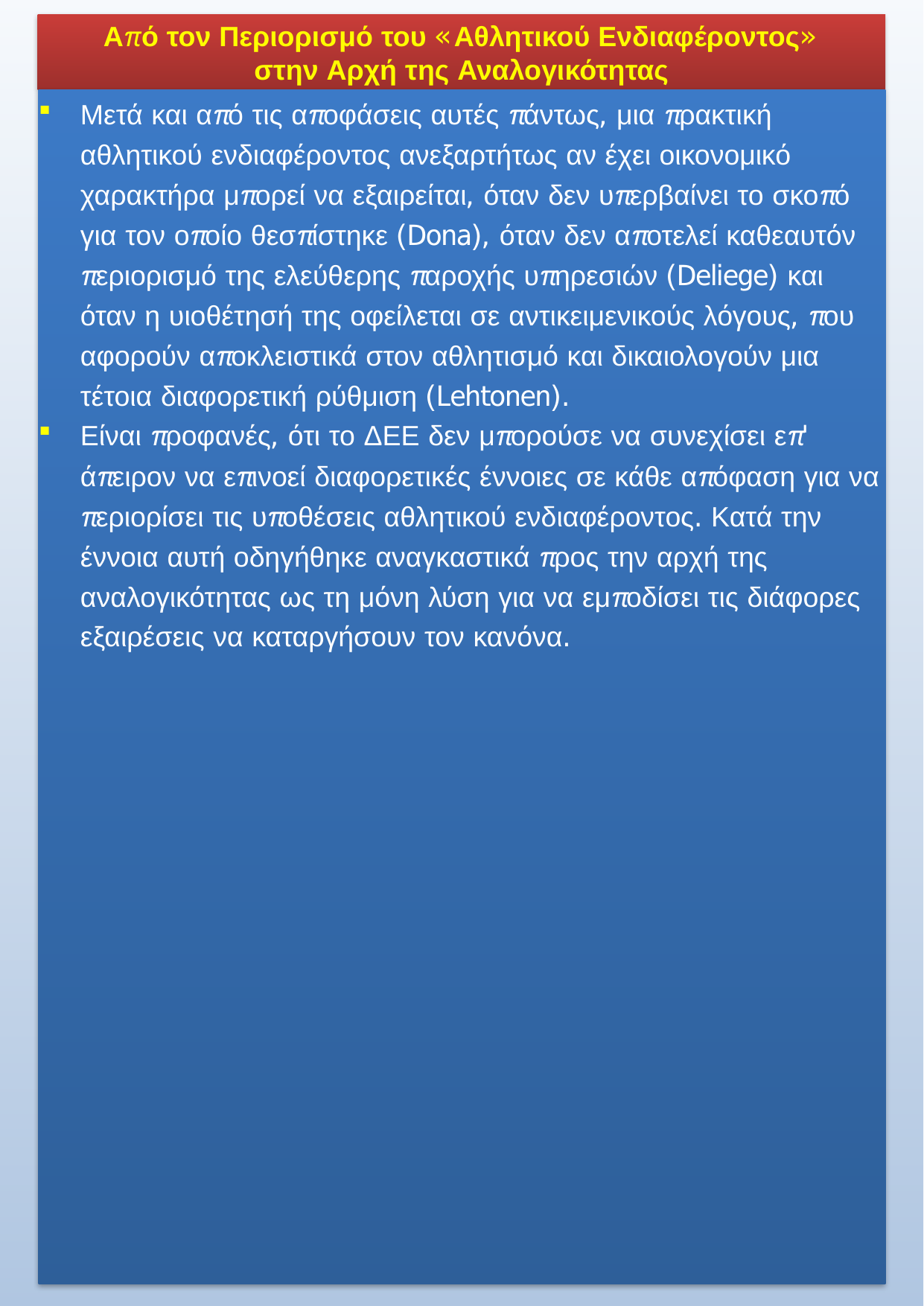

Από τον Περιορισμό του «Αθλητικού Ενδιαφέροντος»
στην Αρχή της Αναλογικότητας
Μετά και από τις αποφάσεις αυτές πάντως, μια πρακτική αθλητικού ενδιαφέροντος ανεξαρτήτως αν έχει οικονομικό χαρακτήρα μπορεί να εξαιρείται, όταν δεν υπερβαίνει το σκοπό για τον οποίο θεσπίστηκε (Dona), όταν δεν αποτελεί καθεαυτόν περιορισμό της ελεύθερης παροχής υπηρεσιών (Deliege) και όταν η υιοθέτησή της οφείλεται σε αντικειμενικούς λόγους, που αφορούν αποκλειστικά στον αθλητισμό και δικαιολογούν μια τέτοια διαφορετική ρύθμιση (Lehtonen).
Είναι προφανές, ότι το ΔΕΕ δεν μπορούσε να συνεχίσει επ' άπειρον να επινοεί διαφορετικές έννοιες σε κάθε απόφαση για να περιορίσει τις υποθέσεις αθλητικού ενδιαφέροντος. Κατά την έννοια αυτή οδηγήθηκε αναγκαστικά προς την αρχή της αναλογικότητας ως τη μόνη λύση για να εμποδίσει τις διάφορες εξαιρέσεις να καταργήσουν τον κανόνα.